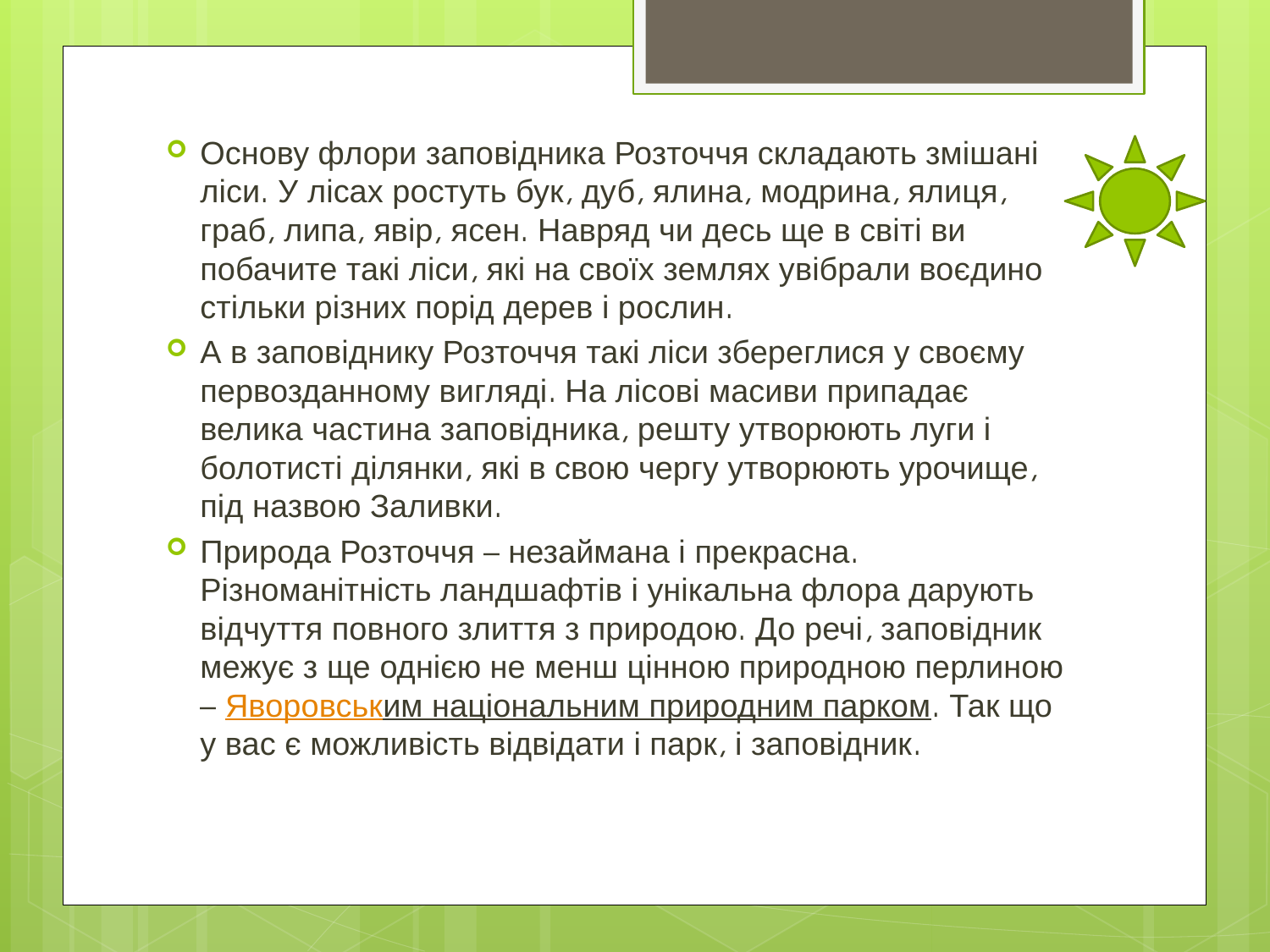

Основу флори заповідника Розточчя складають змішані ліси. У лісах ростуть бук, дуб, ялина, модрина, ялиця, граб, липа, явір, ясен. Навряд чи десь ще в світі ви побачите такі ліси, які на своїх землях увібрали воєдино стільки різних порід дерев і рослин.
А в заповіднику Розточчя такі ліси збереглися у своєму первозданному вигляді. На лісові масиви припадає велика частина заповідника, решту утворюють луги і болотисті ділянки, які в свою чергу утворюють урочище, під назвою Заливки.
Природа Розточчя – незаймана і прекрасна. Різноманітність ландшафтів і унікальна флора дарують відчуття повного злиття з природою. До речі, заповідник межує з ще однією не менш цінною природною перлиною – Яворовським національним природним парком. Так що у вас є можливість відвідати і парк, і заповідник.